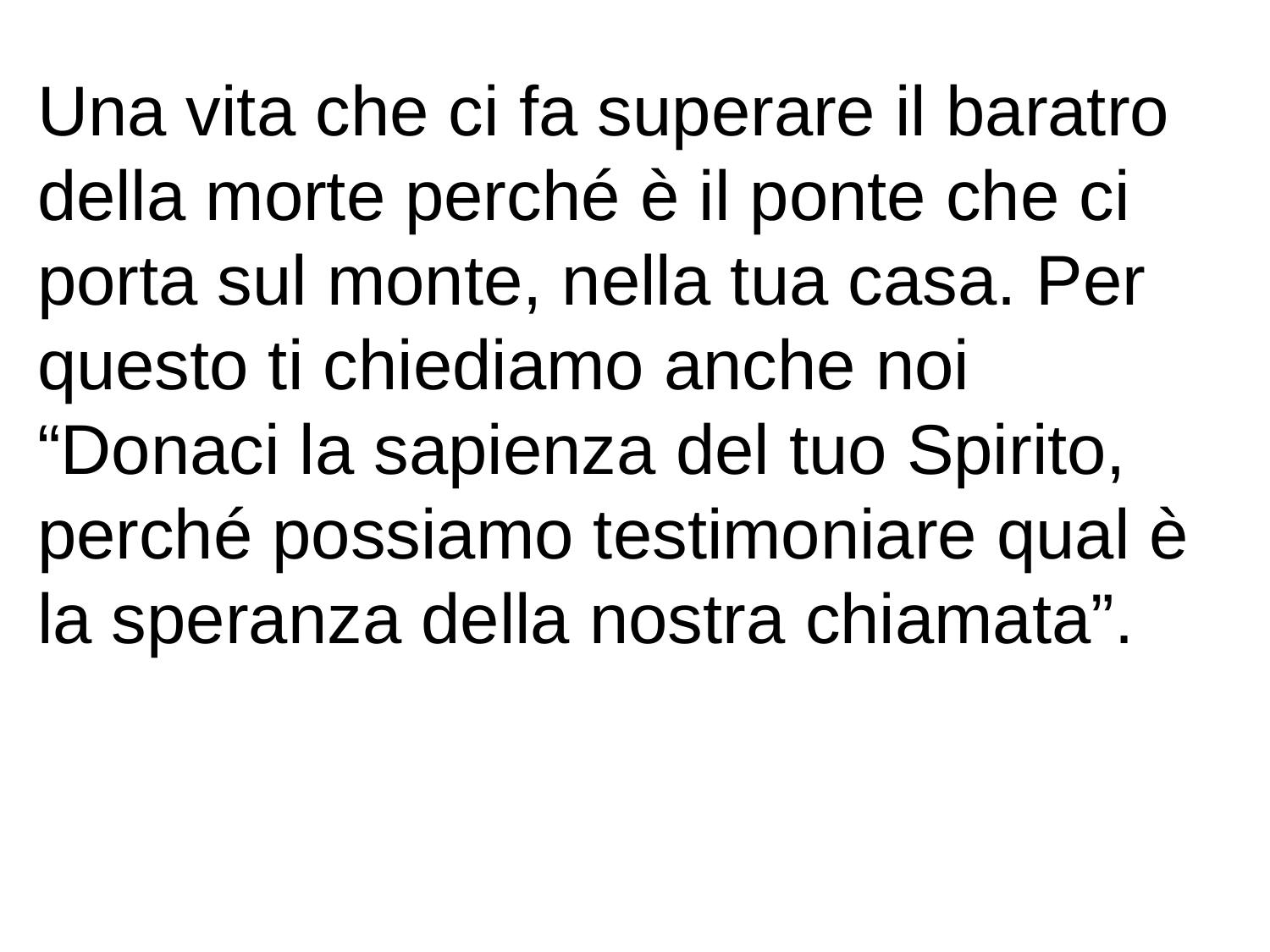

Una vita che ci fa superare il baratro della morte perché è il ponte che ci porta sul monte, nella tua casa. Per questo ti chiediamo anche noi “Donaci la sapienza del tuo Spirito, perché possiamo testimoniare qual è la speranza della nostra chiamata”.